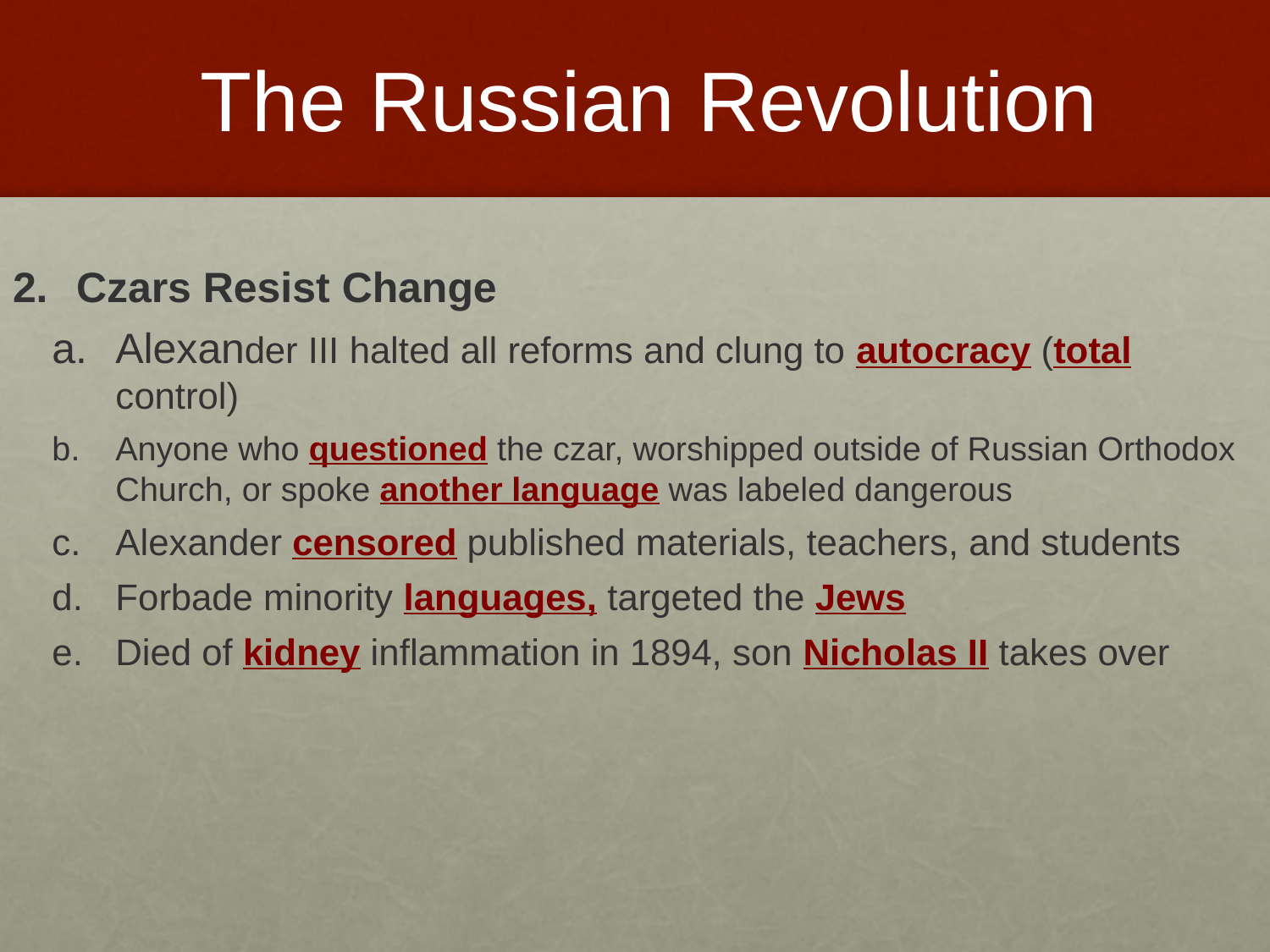

# The Russian Revolution
Czars Resist Change
Alexander III halted all reforms and clung to autocracy (total control)
Anyone who questioned the czar, worshipped outside of Russian Orthodox Church, or spoke another language was labeled dangerous
Alexander censored published materials, teachers, and students
Forbade minority languages, targeted the Jews
Died of kidney inflammation in 1894, son Nicholas II takes over